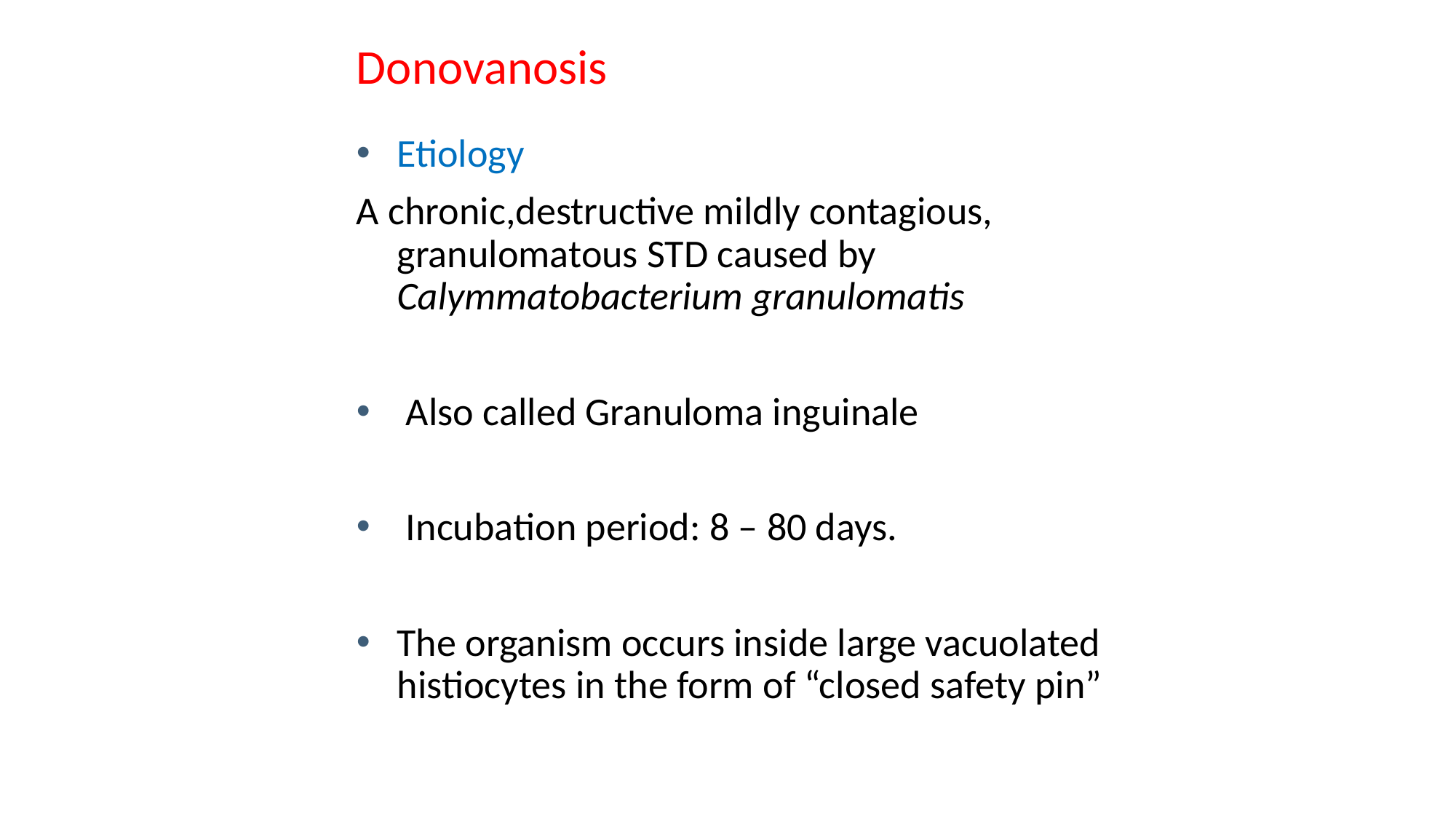

# Donovanosis
Etiology
A chronic,destructive mildly contagious,         granulomatous STD caused by Calymmatobacterium granulomatis

 Also called Granuloma inguinale

 Incubation period: 8 – 80 days.

The organism occurs inside large vacuolated histiocytes in the form of “closed safety pin”